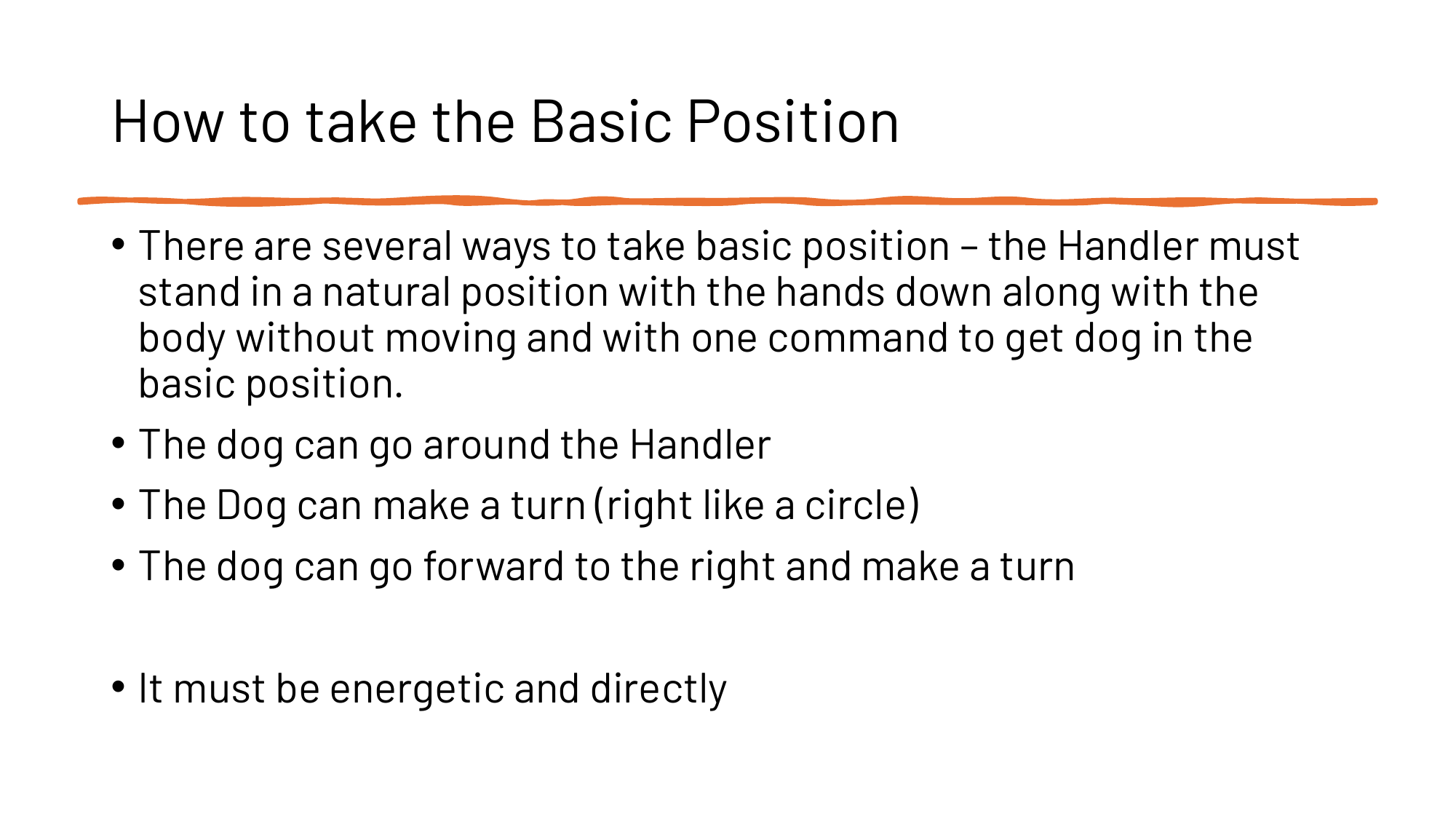

# How to take the Basic Position

There are several ways to take basic position – the Handler must stand in a natural position with the hands down along with the body without moving and with one command to get dog in the basic position.
The dog can go around the Handler
The Dog can make a turn (right like a circle)
The dog can go forward to the right and make a turn

It must be energetic and directly